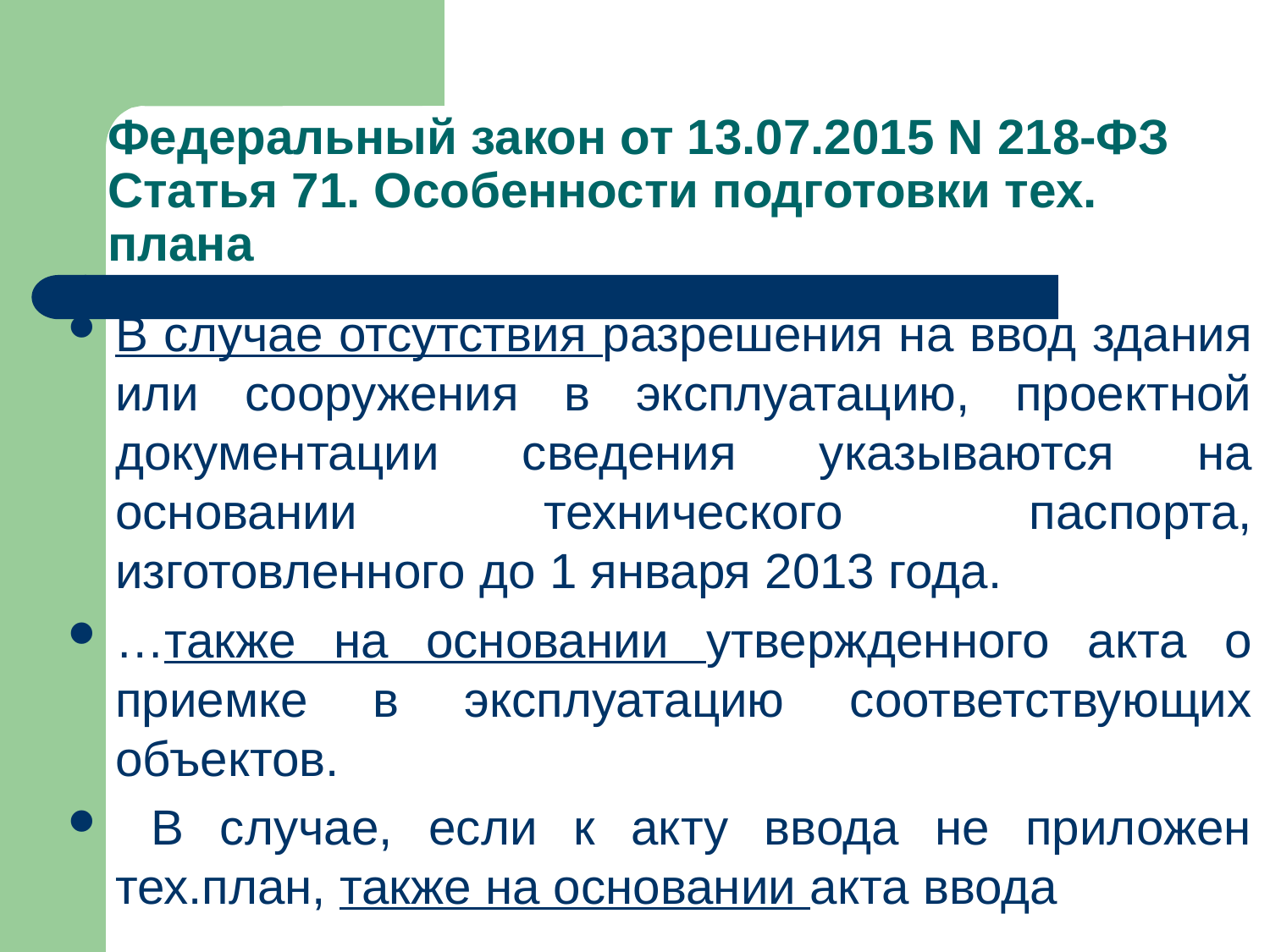

# Федеральный закон от 13.07.2015 N 218-ФЗ Статья 71. Особенности подготовки тех. плана
В случае отсутствия разрешения на ввод здания или сооружения в эксплуатацию, проектной документации сведения указываются на основании технического паспорта, изготовленного до 1 января 2013 года.
…также на основании утвержденного акта о приемке в эксплуатацию соответствующих объектов.
 В случае, если к акту ввода не приложен тех.план, также на основании акта ввода